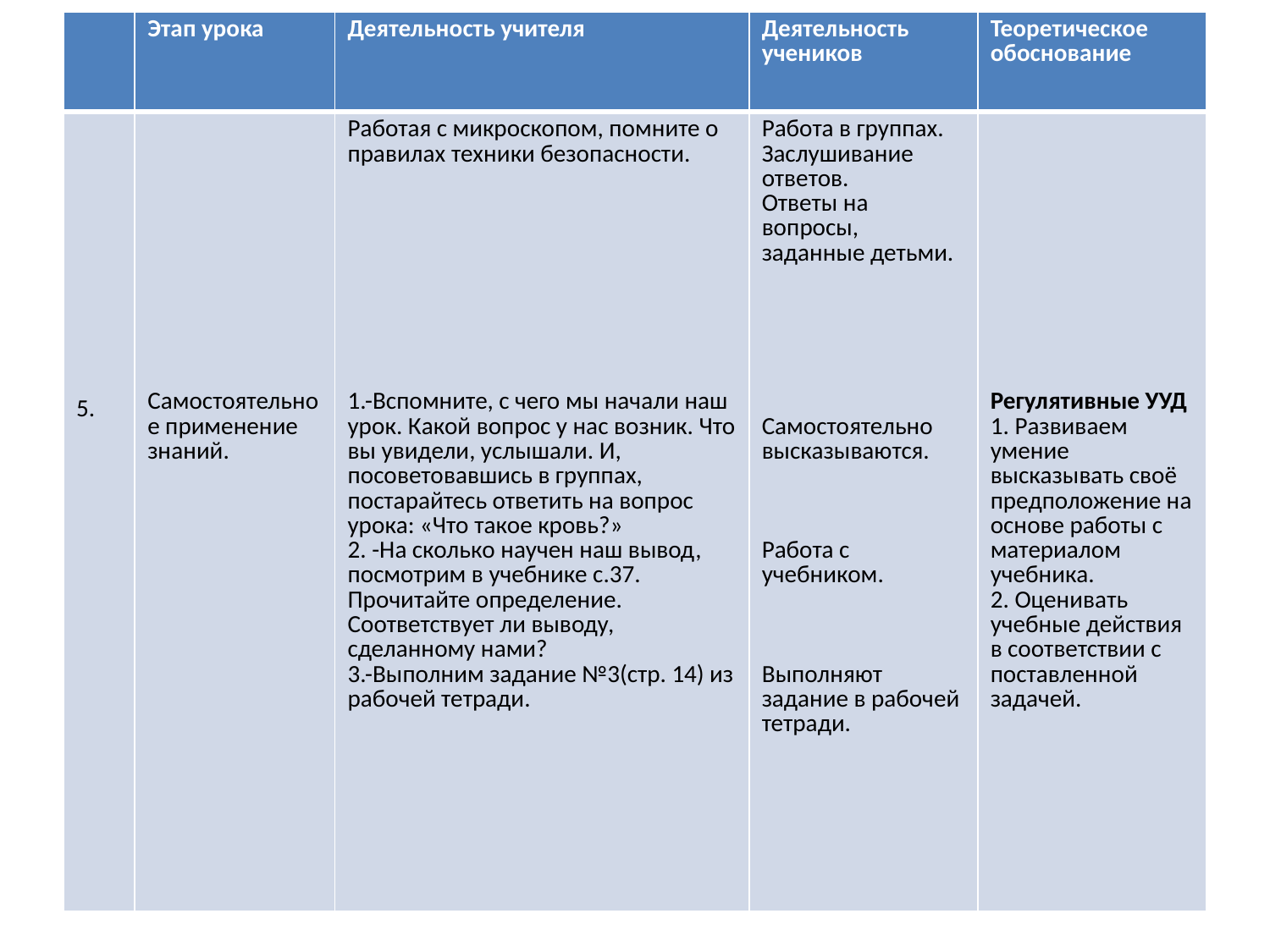

|  | Этап урока | Деятельность учителя | Деятельность учеников | Теоретическое обоснование |
| --- | --- | --- | --- | --- |
| 5. | Самостоятельное применение знаний. | Работая с микроскопом, помните о правилах техники безопасности. 1.-Вспомните, с чего мы начали наш урок. Какой вопрос у нас возник. Что вы увидели, услышали. И, посоветовавшись в группах, постарайтесь ответить на вопрос урока: «Что такое кровь?» 2. -На сколько научен наш вывод, посмотрим в учебнике с.37. Прочитайте определение. Соответствует ли выводу, сделанному нами? 3.-Выполним задание №3(стр. 14) из рабочей тетради. | Работа в группах. Заслушивание ответов. Ответы на вопросы, заданные детьми. Самостоятельно высказываются. Работа с учебником. Выполняют задание в рабочей тетради. | Регулятивные УУД 1. Развиваем умение высказывать своё предположение на основе работы с материалом учебника. 2. Оценивать учебные действия в соответствии с поставленной задачей. |
#